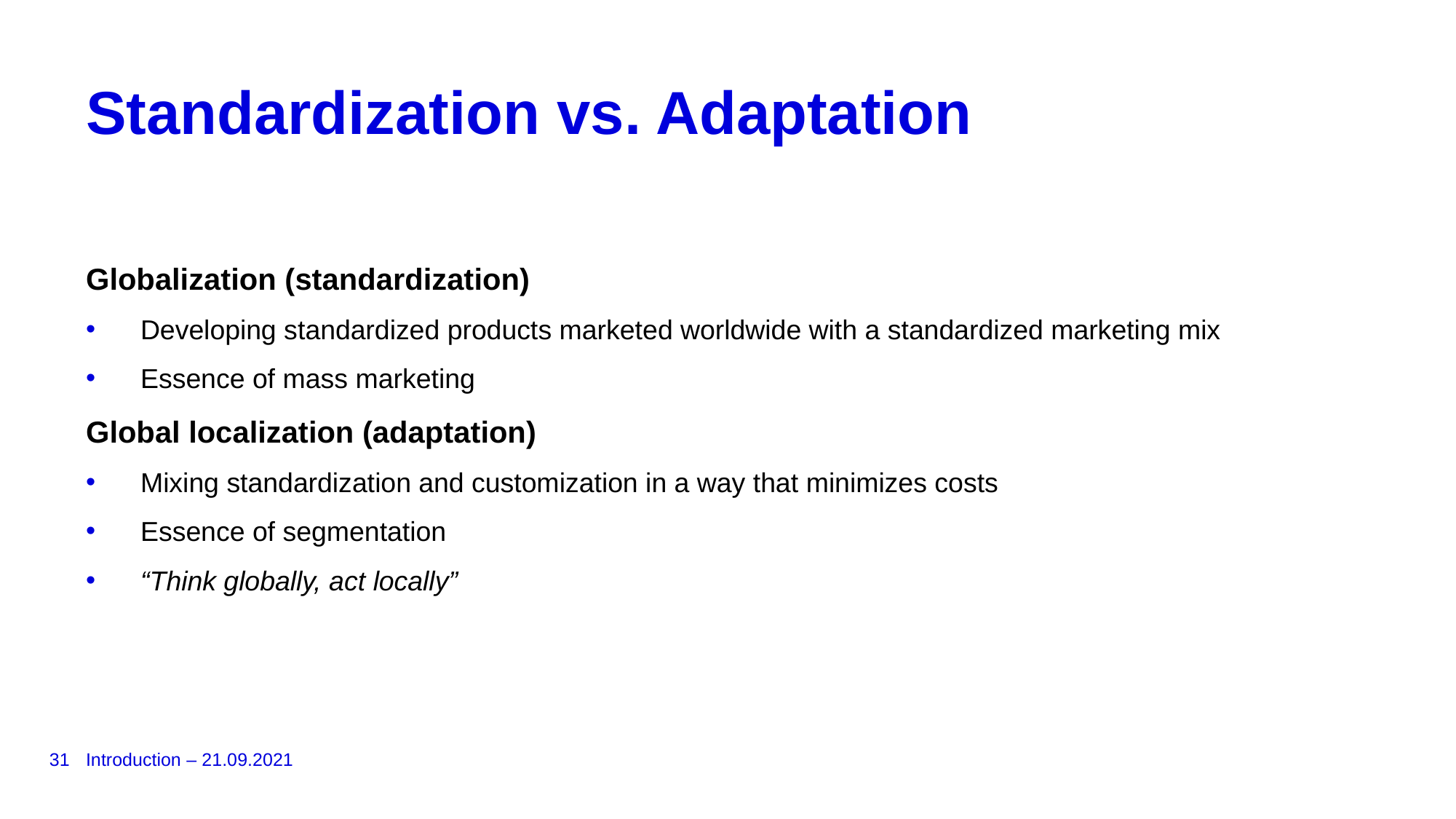

# Standardization vs. Adaptation
Globalization (standardization)
Developing standardized products marketed worldwide with a standardized marketing mix
Essence of mass marketing
Global localization (adaptation)
Mixing standardization and customization in a way that minimizes costs
Essence of segmentation
“Think globally, act locally”

31
Introduction – 21.09.2021